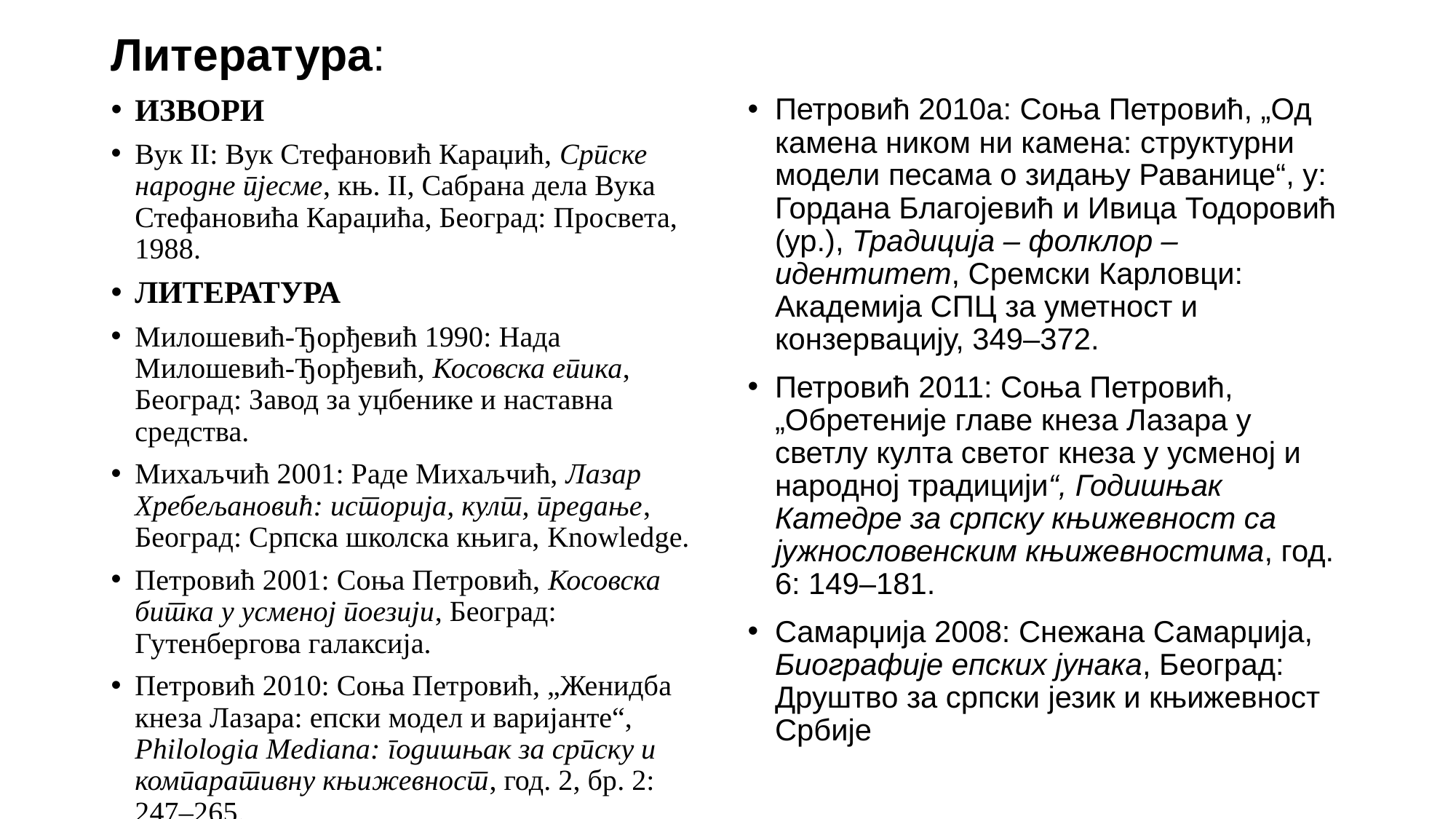

# Литература:
ИЗВОРИ
Вук II: Вук Стефановић Караџић, Српске народне пјесме, књ. II, Сабрана дела Вука Стефановића Караџића, Београд: Просвета, 1988.
ЛИТЕРАТУРА
Милошевић-Ђорђевић 1990: Нада Милошевић-Ђорђевић, Косовска епика, Београд: Завод за уџбенике и наставна средства.
Михаљчић 2001: Раде Михаљчић, Лазар Хребељановић: историја, култ, предање, Београд: Српска школска књига, Knowledge.
Петровић 2001: Соња Петровић, Косовска битка у усменој поезији, Београд: Гутенбергова галаксија.
Петровић 2010: Соња Петровић, „Женидба кнеза Лазара: епски модел и варијанте“, Philologia Mediana: годишњак за српску и компаративну књижевност, год. 2, бр. 2: 247–265.
Петровић 2010а: Соња Петровић, „Од камена ником ни камена: структурни модели песама о зидању Раванице“, у: Гордана Благојевић и Ивица Тодоровић (ур.), Традиција – фолклор – идентитет, Сремски Карловци: Академија СПЦ за уметност и конзервацију, 349–372.
Петровић 2011: Соња Петровић, „Обретеније главе кнеза Лазара у светлу култа светог кнеза у усменој и народној традицији“, Годишњак Катедре за српску књижевност са јужнословенским књижевностима, год. 6: 149–181.
Самарџија 2008: Снежана Самарџија, Биографије епских јунака, Београд: Друштво за српски језик и књижевност Србије